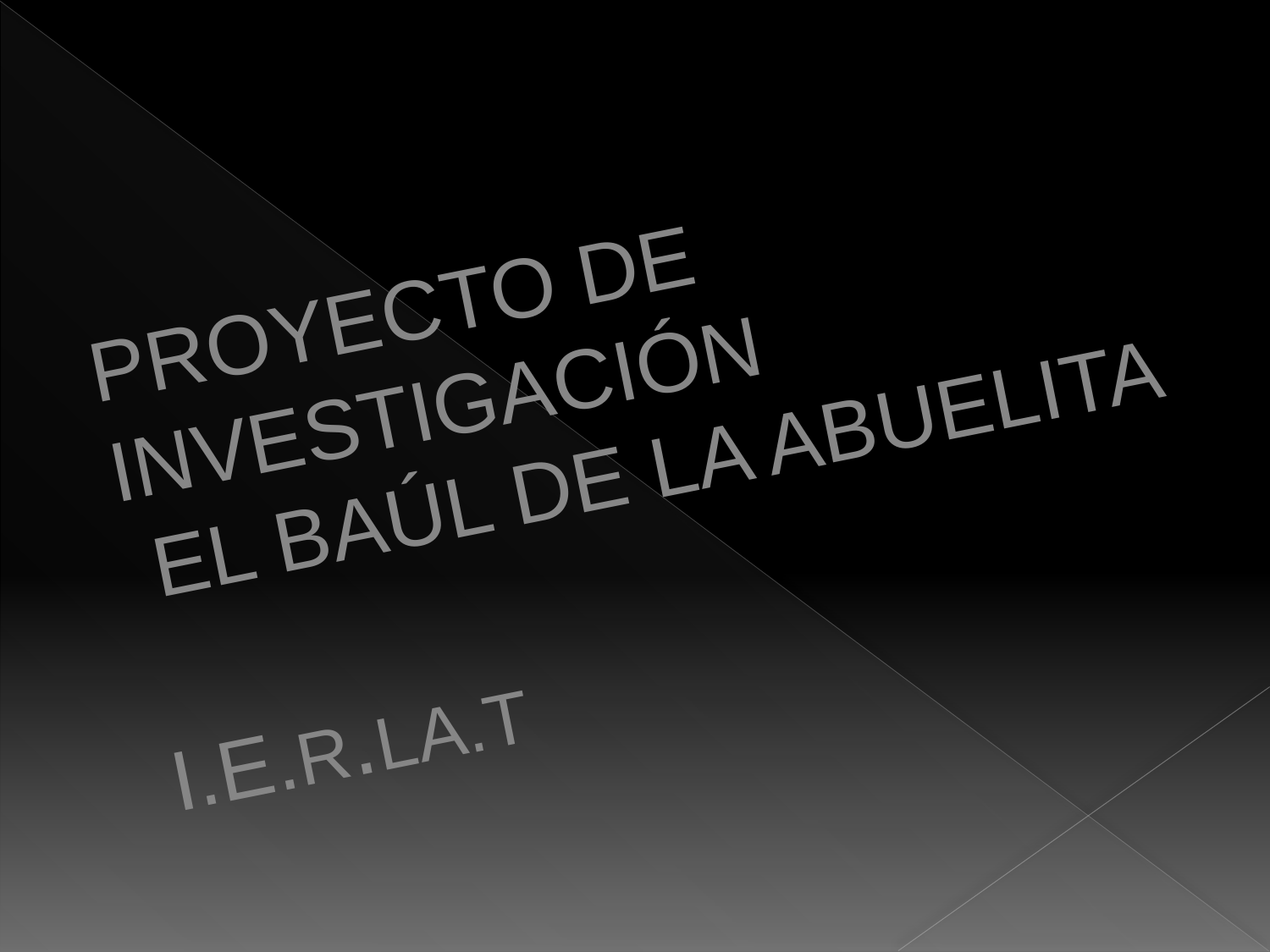

# PROYECTO DE INVESTIGACIÓN EL BAÚL DE LA ABUELITA I.E.R.LA.T